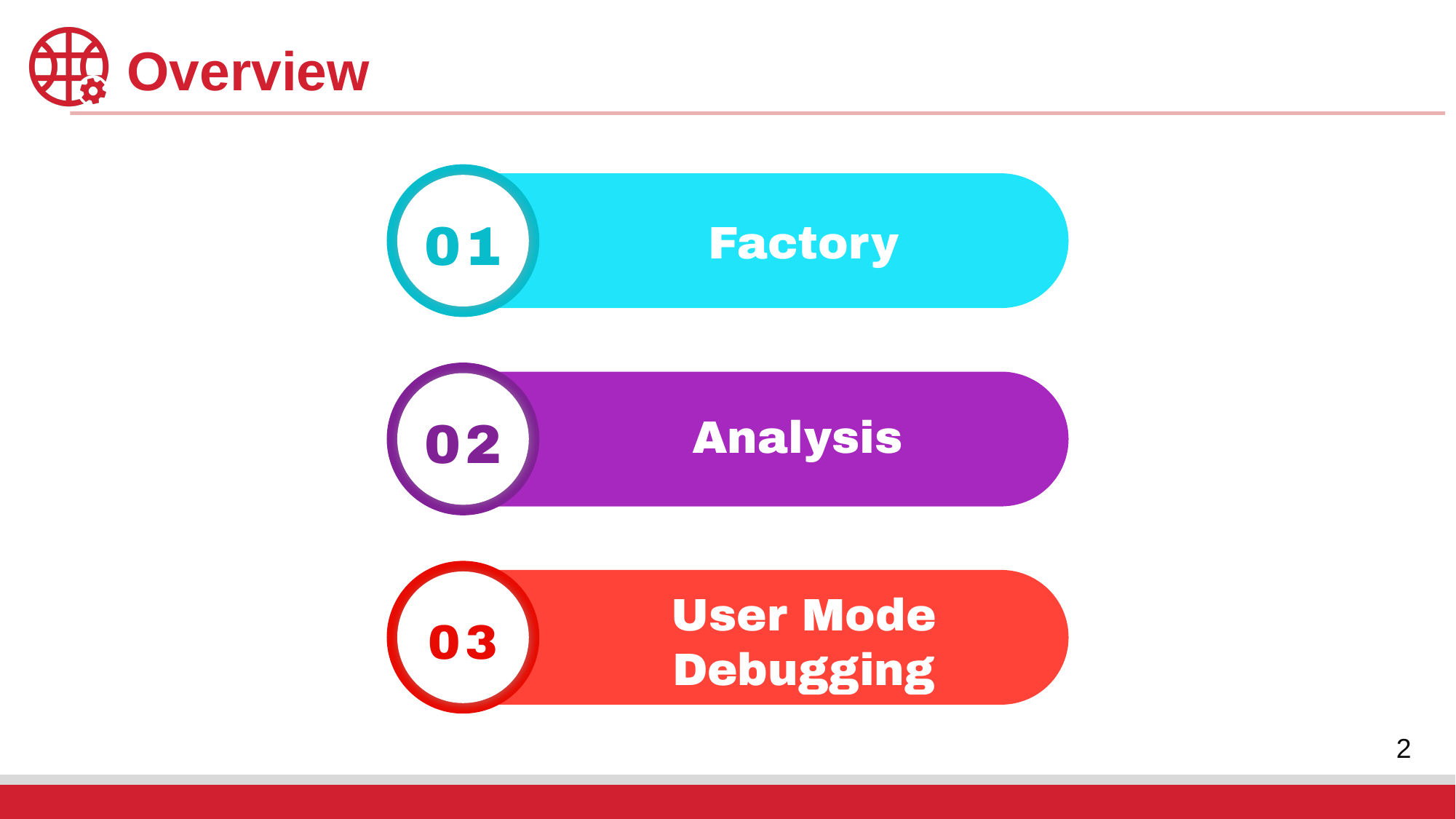

Overview

Factory
01

Analysis

02

User Mode Debugging
03